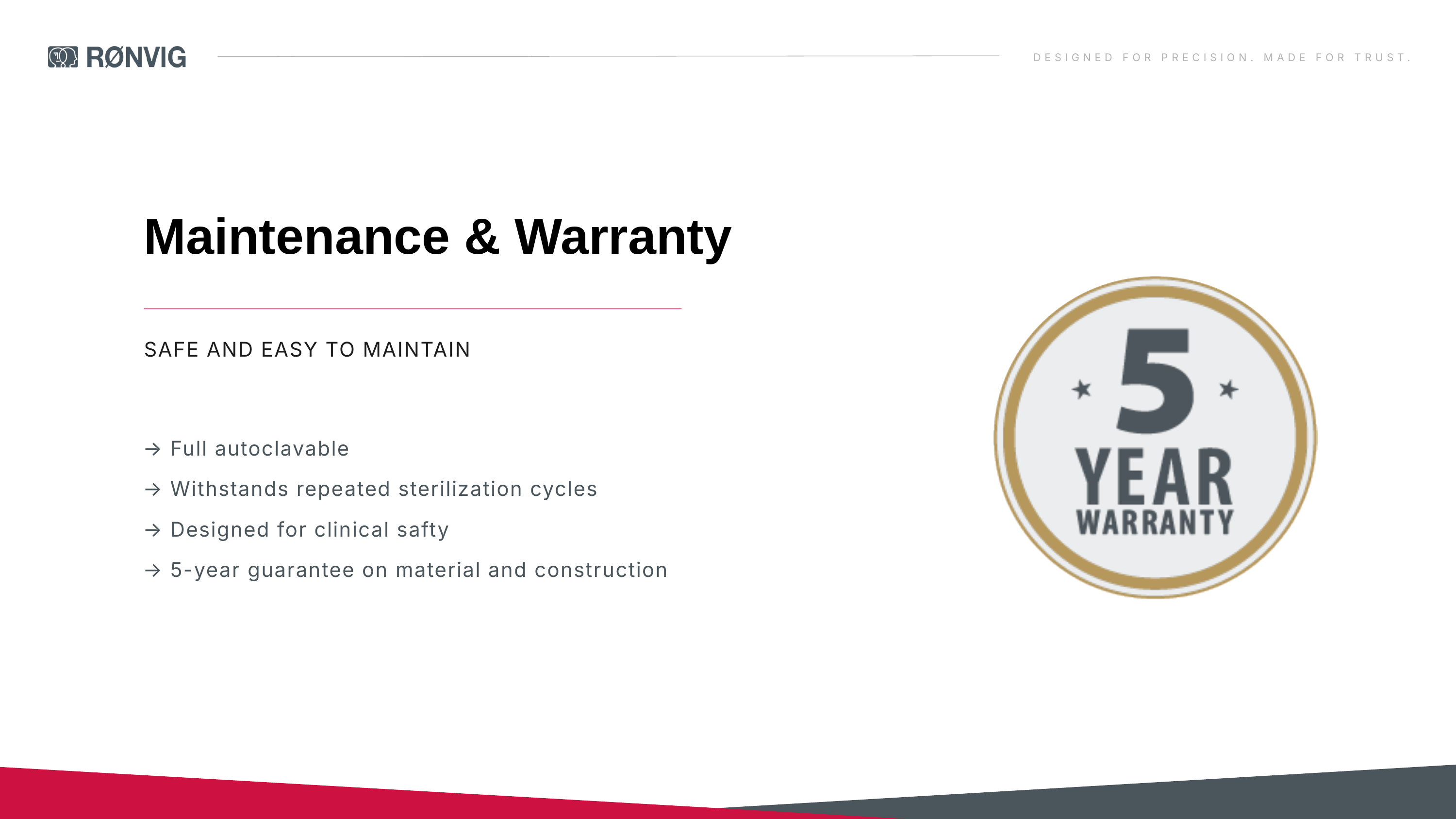

DESIGNED FOR PRECISION. MADE FOR TRUST.

Maintenance & Warranty

SAFE AND EASY TO MAINTAIN
→ Full autoclavable
→ Withstands repeated sterilization cycles
→ Designed for clinical safty
→ 5-year guarantee on material and construction